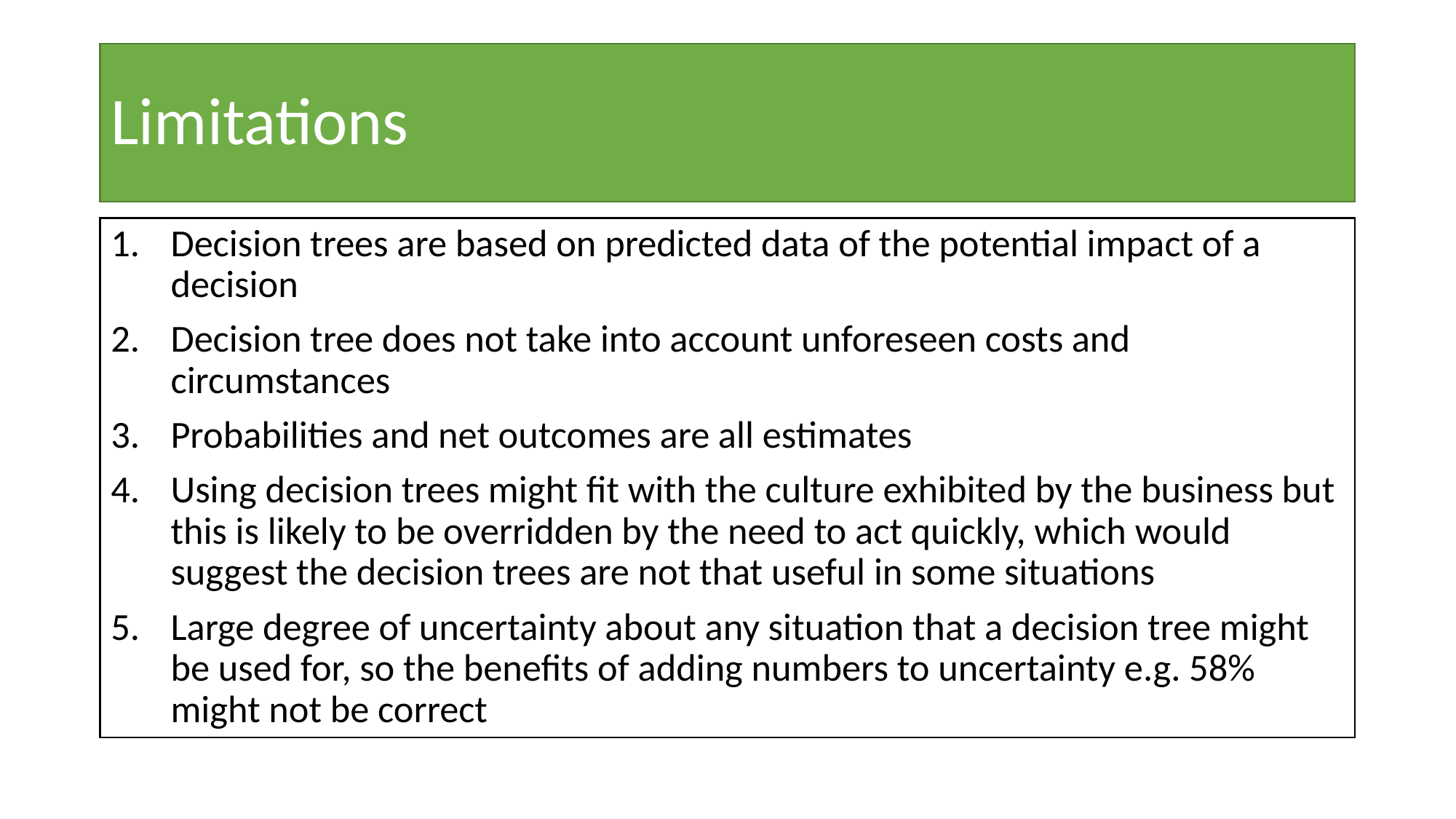

# Limitations
Decision trees are based on predicted data of the potential impact of a decision
Decision tree does not take into account unforeseen costs and circumstances
Probabilities and net outcomes are all estimates
Using decision trees might fit with the culture exhibited by the business but this is likely to be overridden by the need to act quickly, which would suggest the decision trees are not that useful in some situations
Large degree of uncertainty about any situation that a decision tree might be used for, so the benefits of adding numbers to uncertainty e.g. 58% might not be correct